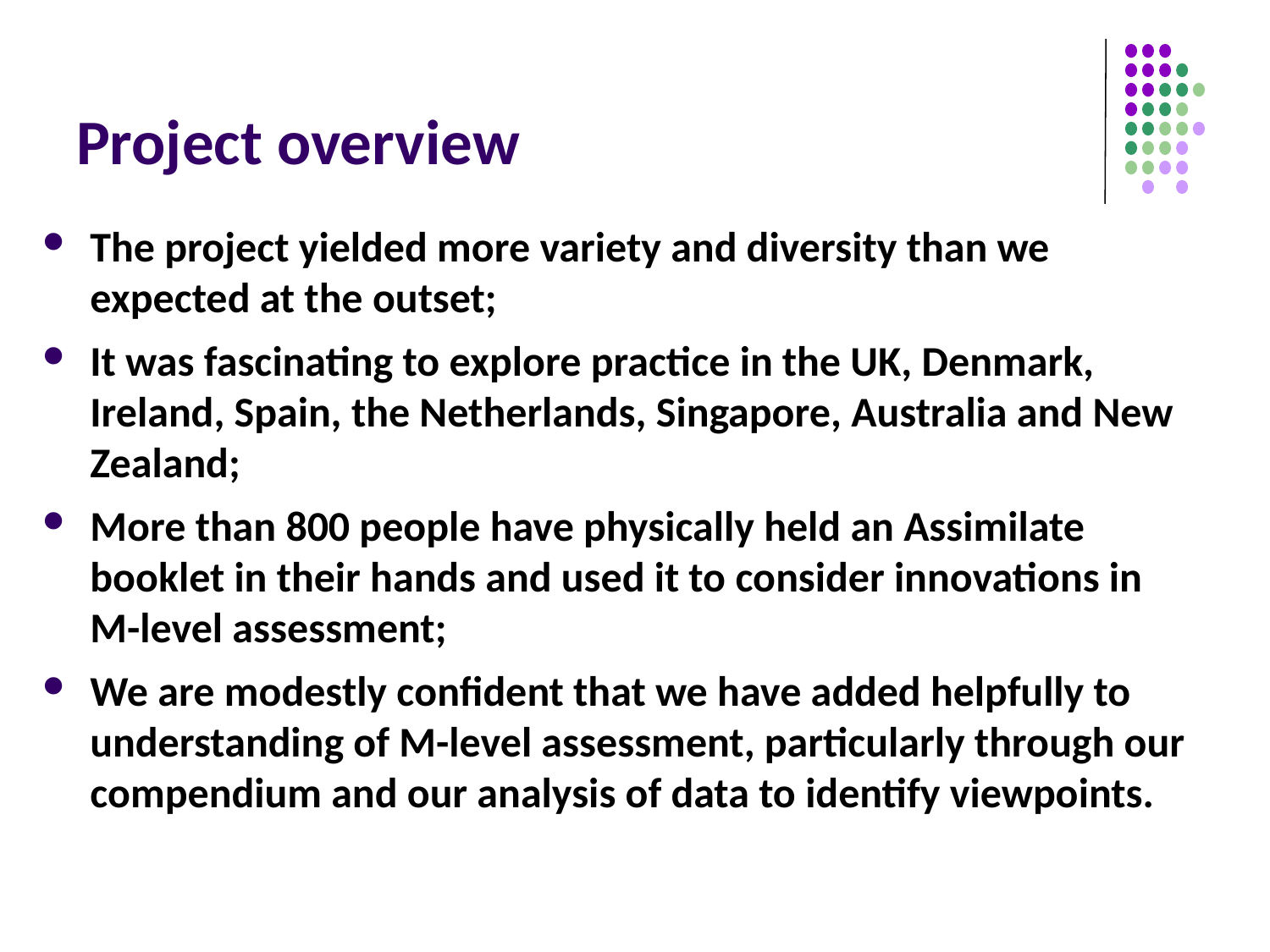

# Project overview
The project yielded more variety and diversity than we expected at the outset;
It was fascinating to explore practice in the UK, Denmark, Ireland, Spain, the Netherlands, Singapore, Australia and New Zealand;
More than 800 people have physically held an Assimilate booklet in their hands and used it to consider innovations in M-level assessment;
We are modestly confident that we have added helpfully to understanding of M-level assessment, particularly through our compendium and our analysis of data to identify viewpoints.